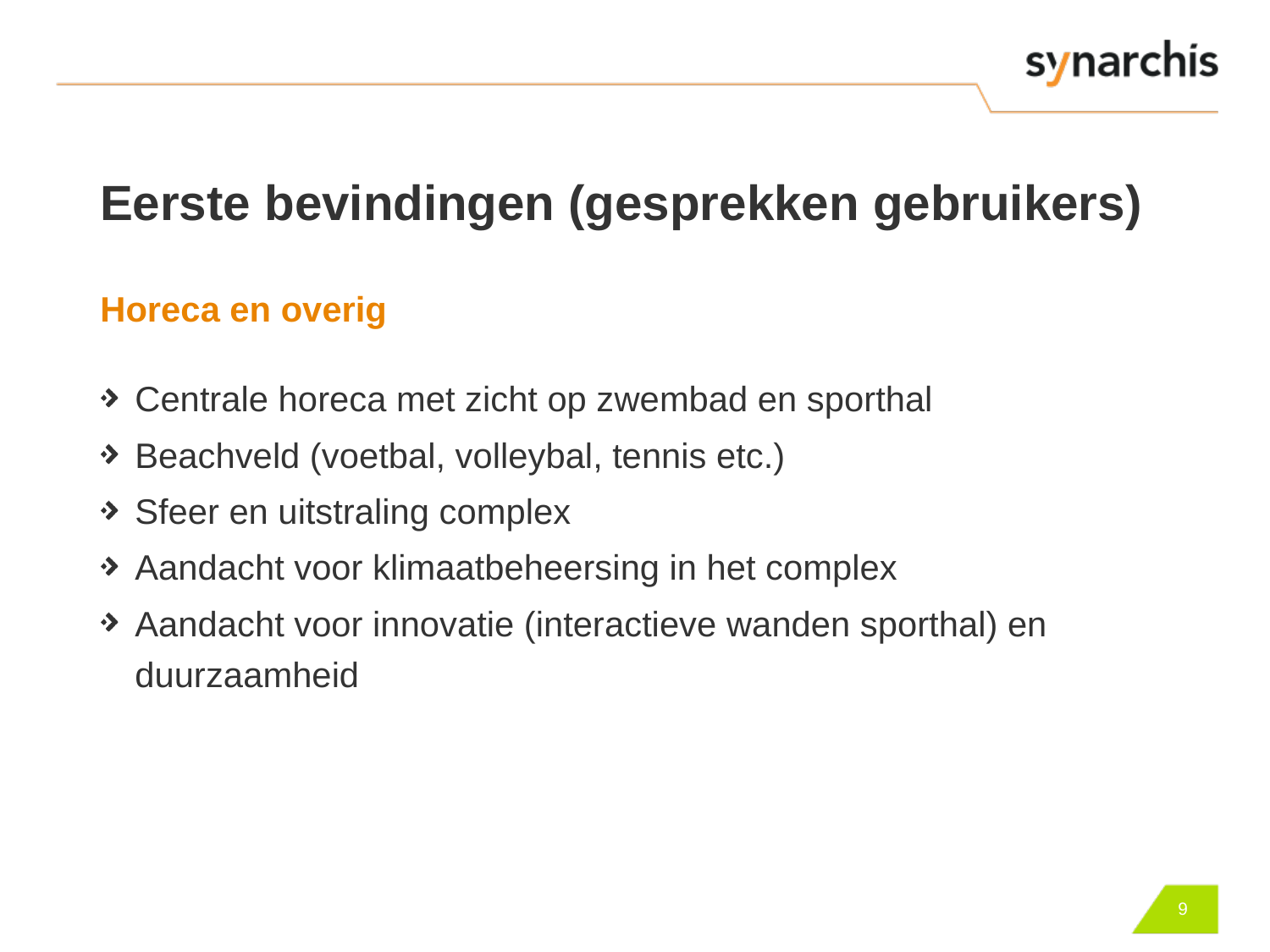

# Eerste bevindingen (gesprekken gebruikers)
Horeca en overig
Centrale horeca met zicht op zwembad en sporthal
Beachveld (voetbal, volleybal, tennis etc.)
Sfeer en uitstraling complex
Aandacht voor klimaatbeheersing in het complex
Aandacht voor innovatie (interactieve wanden sporthal) en duurzaamheid